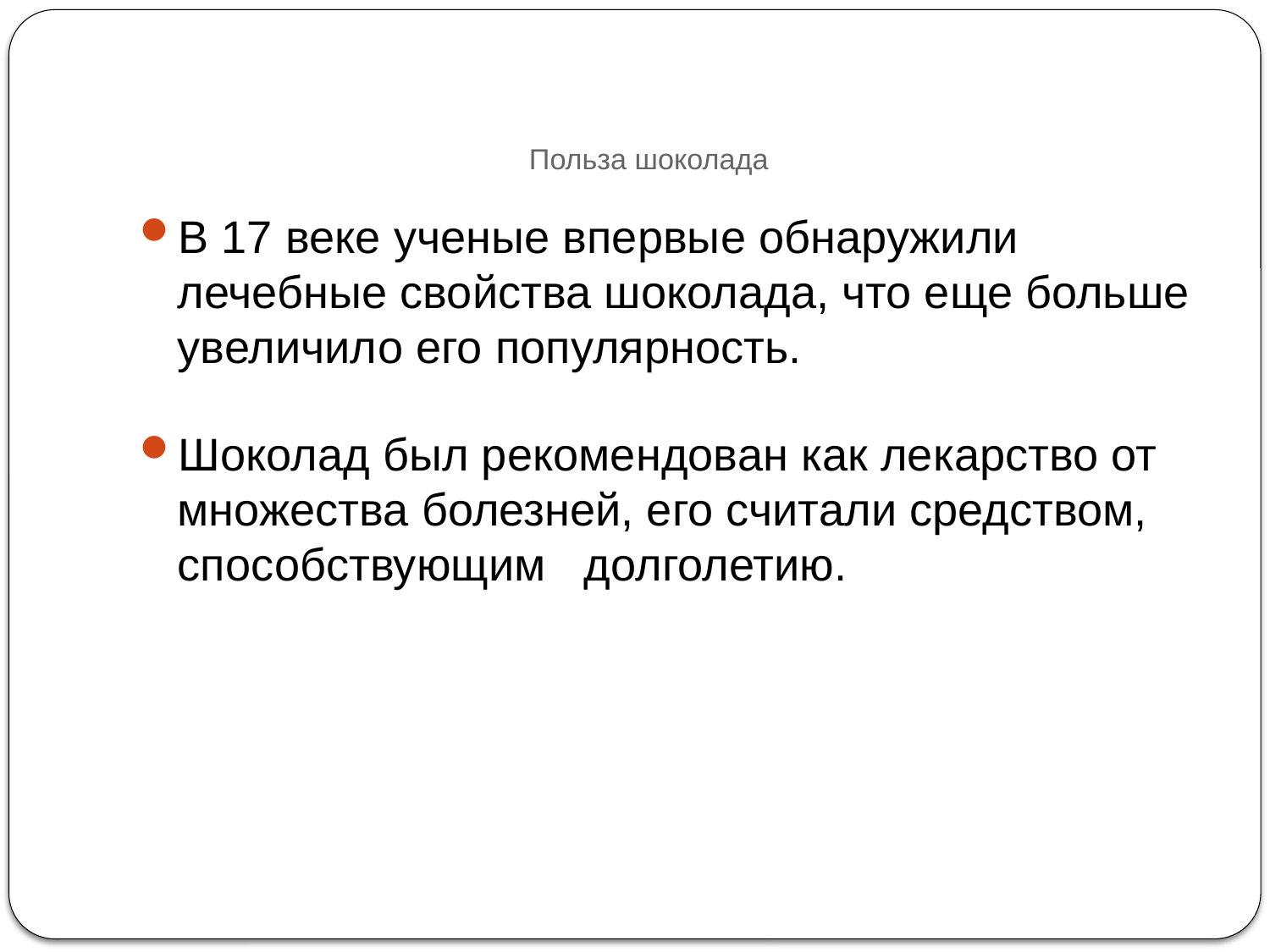

# Польза шоколада
В 17 веке ученые впервые обнаружили лечебные свойства шоколада, что еще больше увеличило его популярность.

Шоколад был рекомендован как лекарство от множества болезней, его считали средством, способствующим   долголетию.